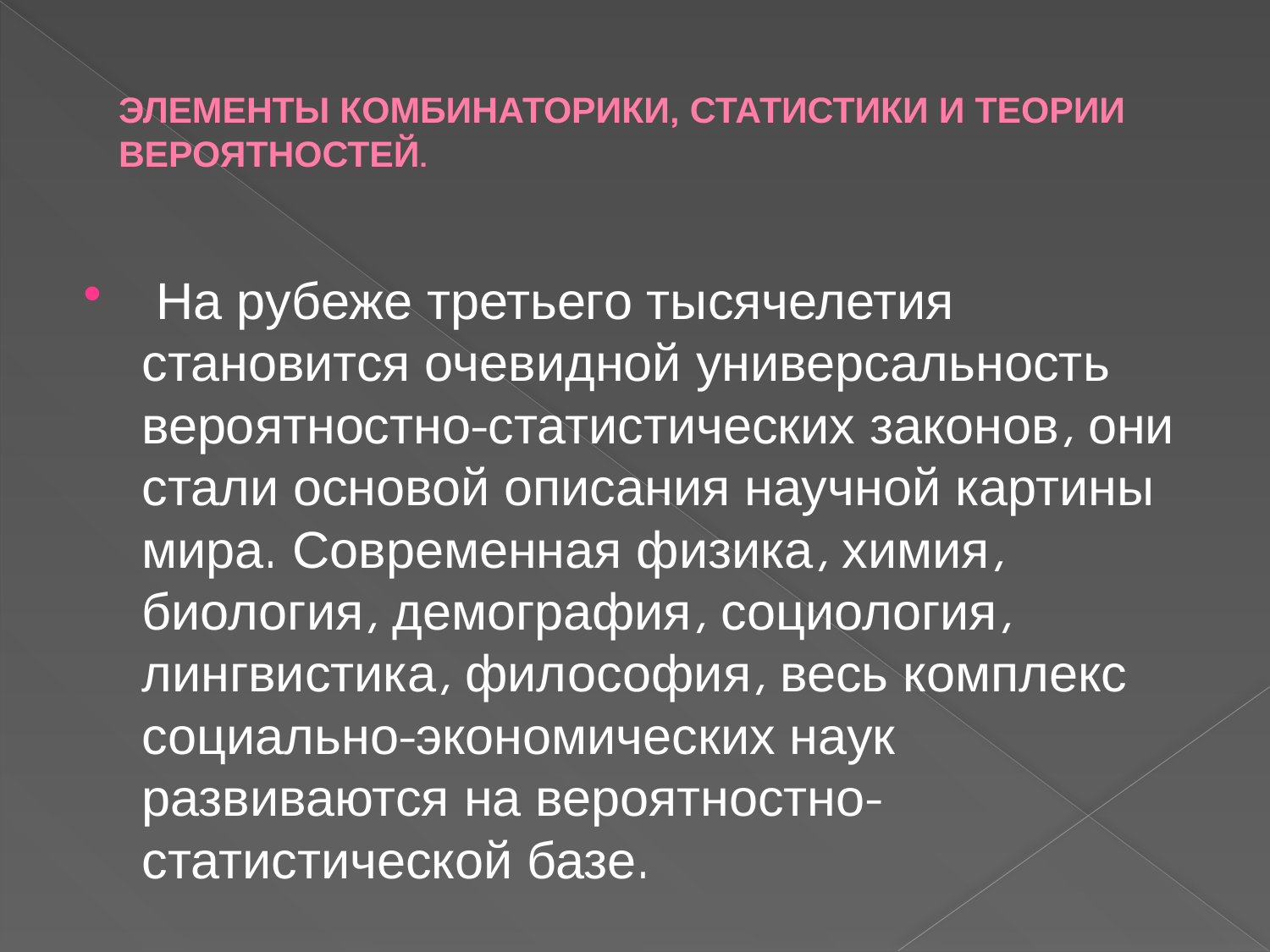

# ЭЛЕМЕНТЫ КОМБИНАТОРИКИ, СТАТИСТИКИ И ТЕОРИИ ВЕРОЯТНОСТЕЙ.
 На рубеже третьего тысячелетия становится очевидной универсальность вероятностно-статистических законов, они стали основой описания научной картины мира. Современная физика, химия, биология, демография, социология, лингвистика, философия, весь комплекс социально-экономических наук развиваются на вероятностно-статистической базе.